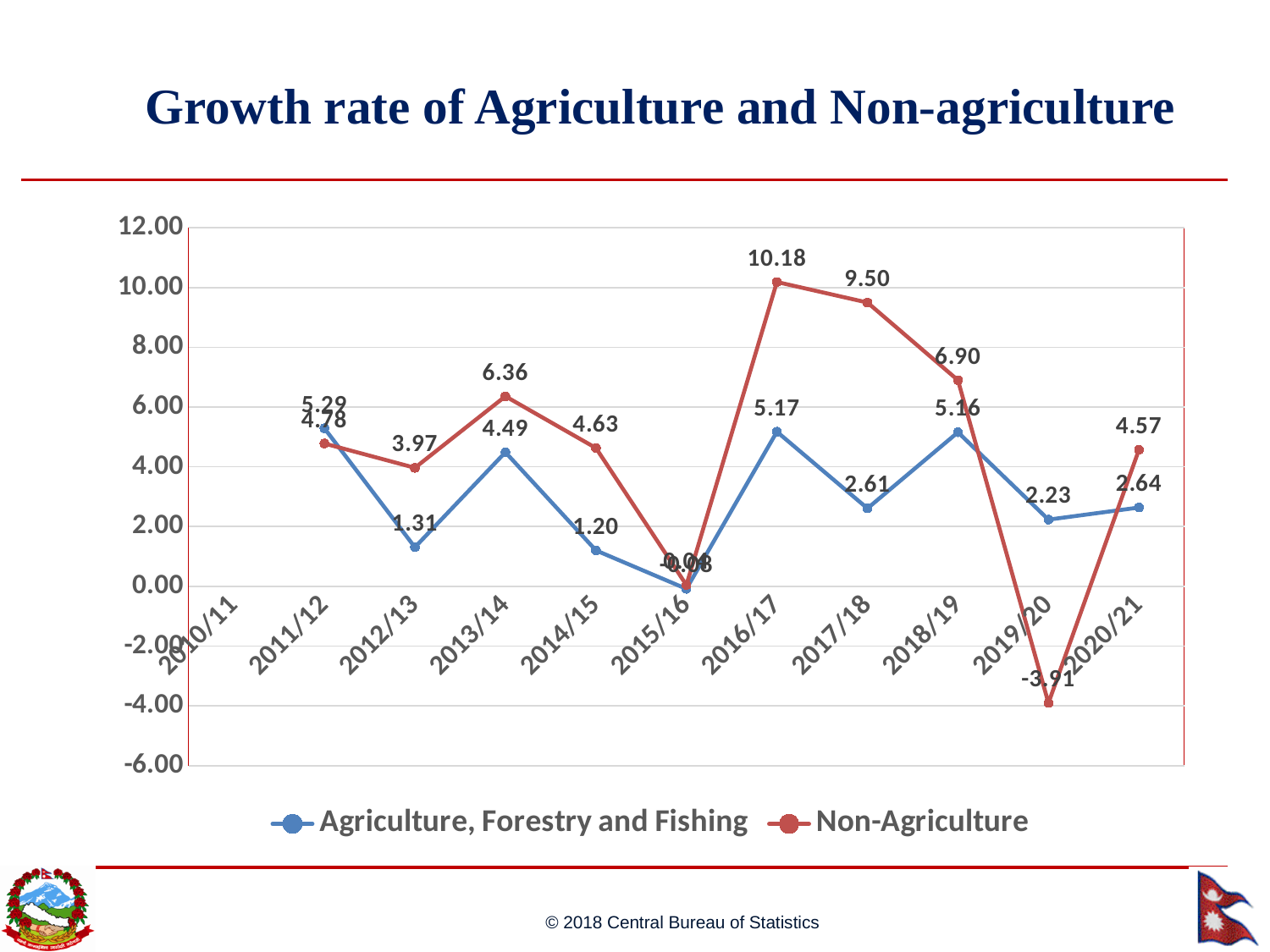

# Growth rate of Agriculture and Non-agriculture

### Chart

| Category | Agriculture, Forestry and Fishing | Non-Agriculture |
|---|---|---|
| 2010/11 | None | None |
| 2011/12 | 5.289865958638178 | 4.780532527371119 |
| 2012/13 | 1.3065598468589397 | 3.9665955428464383 |
| 2013/14 | 4.486647992680197 | 6.36035177089451 |
| 2014/15 | 1.200856804244967 | 4.629470369867058 |
| 2015/16 | -0.08432267460984938 | 0.04313254936046739 |
| 2016/17 | 5.17472841163356 | 10.183952156881963 |
| 2017/18 | 2.6092595365992155 | 9.496772860519501 |
| 2018/19 | 5.156927920955635 | 6.899239821388346 |
| 2019/20 | 2.2337895615716077 | -3.9054335870673307 |
| 2020/21 | 2.6387795598237918 | 4.5700305816428335 |